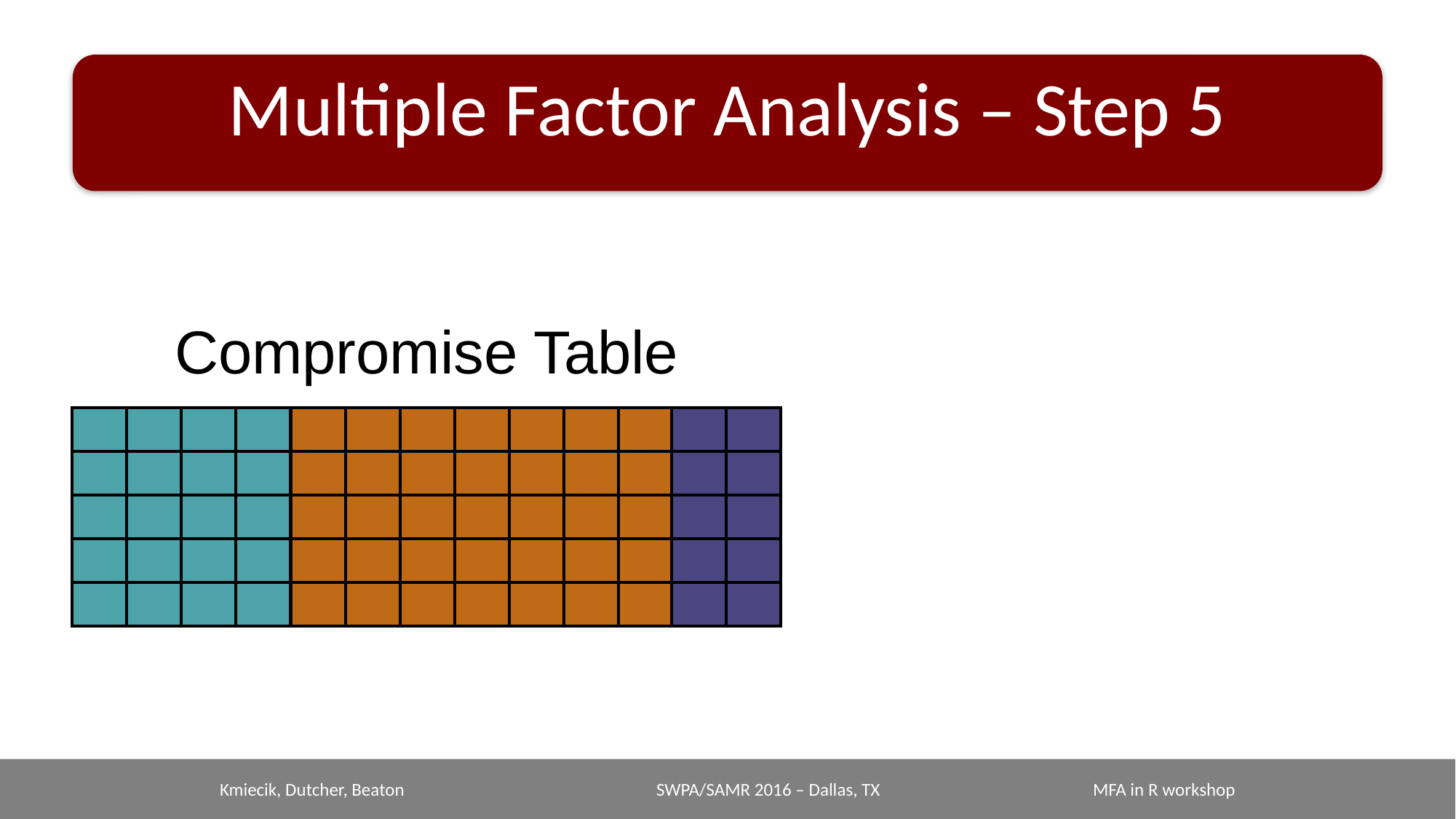

# Multiple Factor Analysis – Step 5
Compromise Table
|  |  |  |  |
| --- | --- | --- | --- |
|  |  |  |  |
|  |  |  |  |
|  |  |  |  |
|  |  |  |  |
|  |  |  |  |  |  |  |
| --- | --- | --- | --- | --- | --- | --- |
|  |  |  |  |  |  |  |
|  |  |  |  |  |  |  |
|  |  |  |  |  |  |  |
|  |  |  |  |  |  |  |
|  |  |
| --- | --- |
|  |  |
|  |  |
|  |  |
|  |  |
Kmiecik, Dutcher, Beaton			SWPA/SAMR 2016 – Dallas, TX		MFA in R workshop